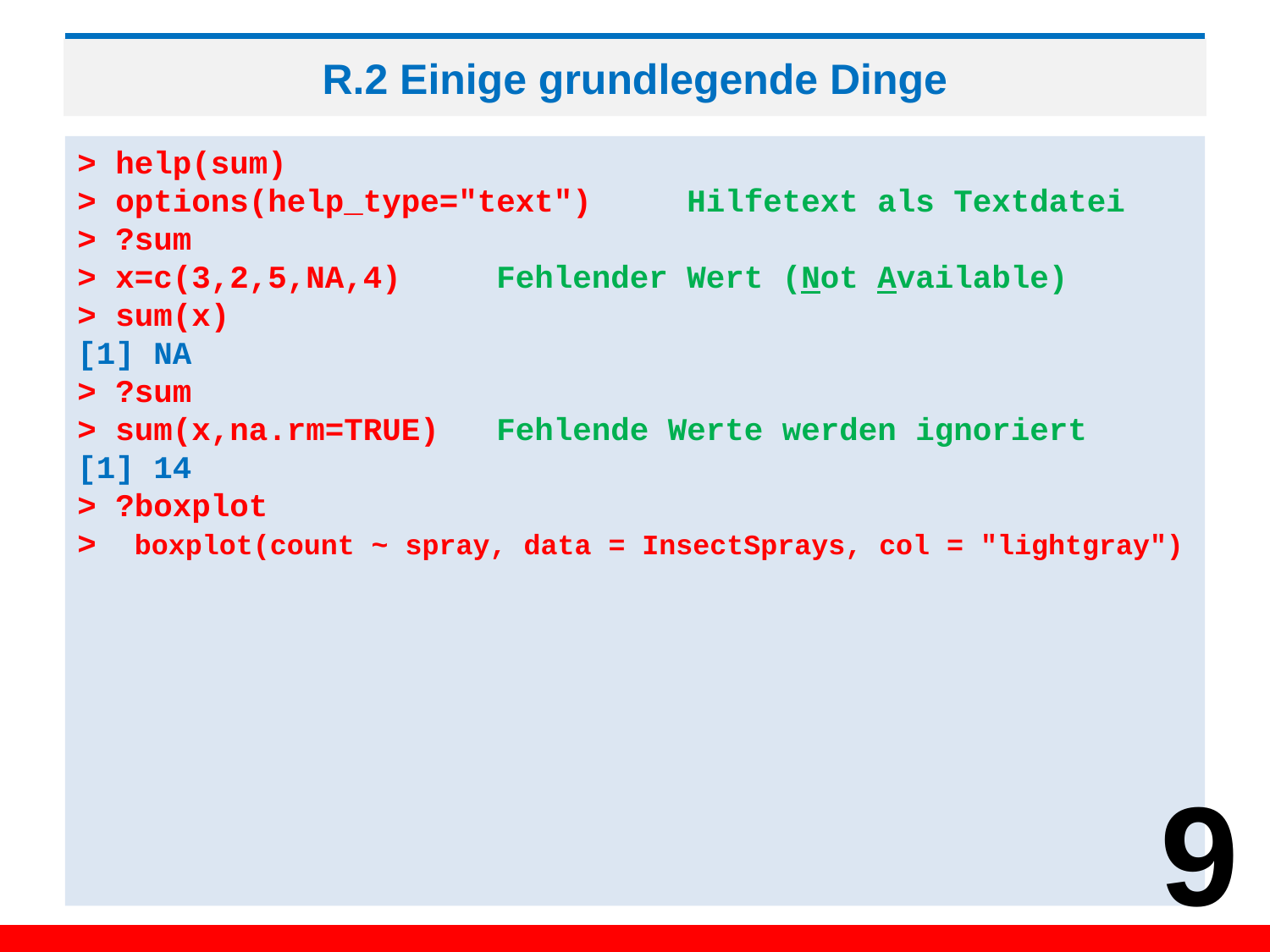

# R.2 Einige grundlegende Dinge

> help(sum)
> options(help_type="text")     Hilfetext als Textdatei
> ?sum
> x=c(3,2,5,NA,4)     Fehlender Wert (Not Available)
> sum(x)
[1] NA
> ?sum
> sum(x,na.rm=TRUE)   Fehlende Werte werden ignoriert
[1] 14
> ?boxplot
>  boxplot(count ~ spray, data = InsectSprays, col = "lightgray")

9